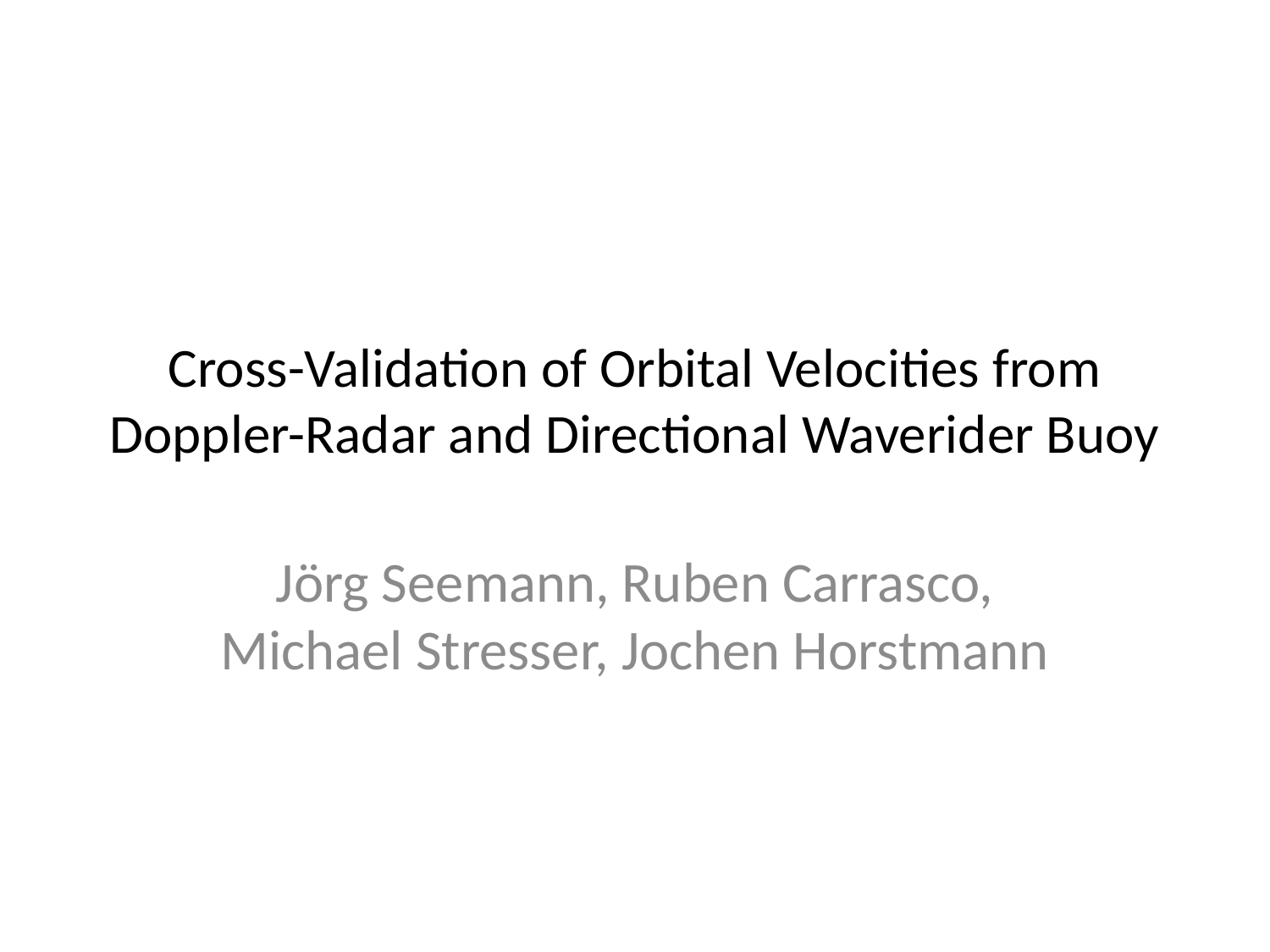

# Cross-Validation of Orbital Velocities from Doppler-Radar and Directional Waverider Buoy
Jörg Seemann, Ruben Carrasco, Michael Stresser, Jochen Horstmann